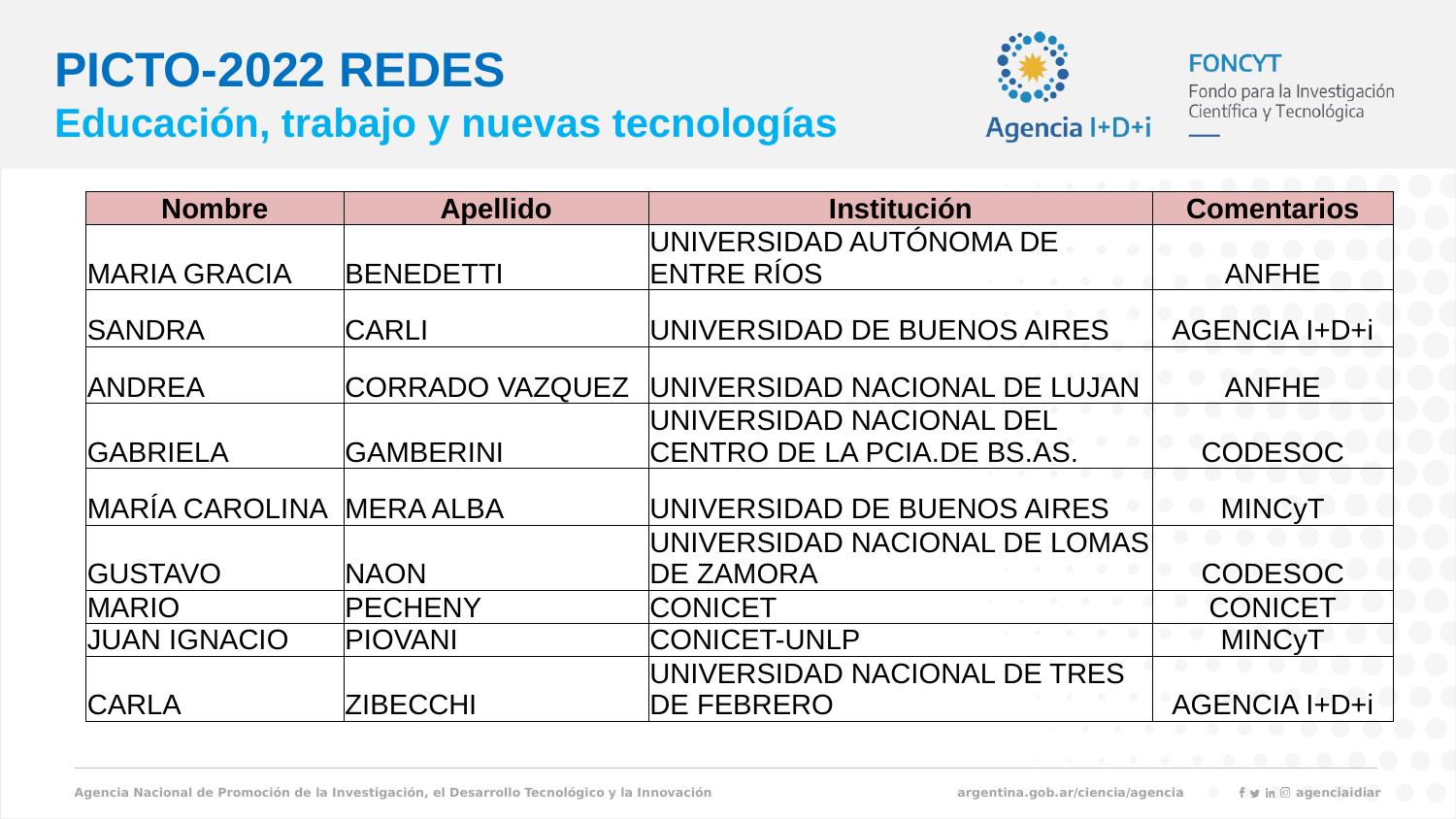

# PICTO-2022 REDES Educación, trabajo y nuevas tecnologías
| Nombre | Apellido | Institución | Comentarios |
| --- | --- | --- | --- |
| MARIA GRACIA | BENEDETTI | UNIVERSIDAD AUTÓNOMA DE ENTRE RÍOS | ANFHE |
| SANDRA | CARLI | UNIVERSIDAD DE BUENOS AIRES | AGENCIA I+D+i |
| ANDREA | CORRADO VAZQUEZ | UNIVERSIDAD NACIONAL DE LUJAN | ANFHE |
| GABRIELA | GAMBERINI | UNIVERSIDAD NACIONAL DEL CENTRO DE LA PCIA.DE BS.AS. | CODESOC |
| MARÍA CAROLINA | MERA ALBA | UNIVERSIDAD DE BUENOS AIRES | MINCyT |
| GUSTAVO | NAON | UNIVERSIDAD NACIONAL DE LOMAS DE ZAMORA | CODESOC |
| MARIO | PECHENY | CONICET | CONICET |
| JUAN IGNACIO | PIOVANI | CONICET-UNLP | MINCyT |
| CARLA | ZIBECCHI | UNIVERSIDAD NACIONAL DE TRES DE FEBRERO | AGENCIA I+D+i |